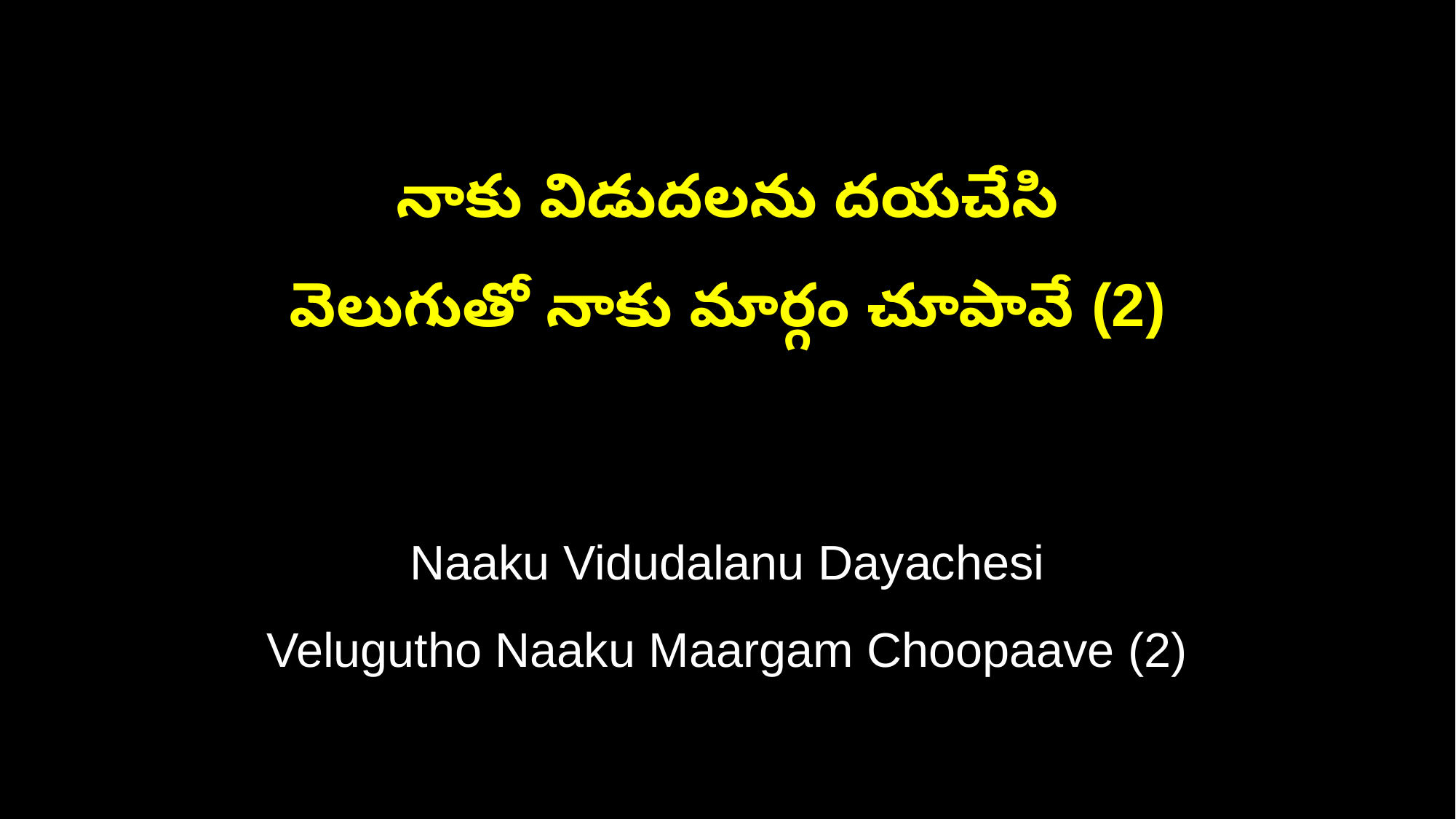

నాకు విడుదలను దయచేసి
వెలుగుతో నాకు మార్గం చూపావే (2)
Naaku Vidudalanu Dayachesi
Velugutho Naaku Maargam Choopaave (2)